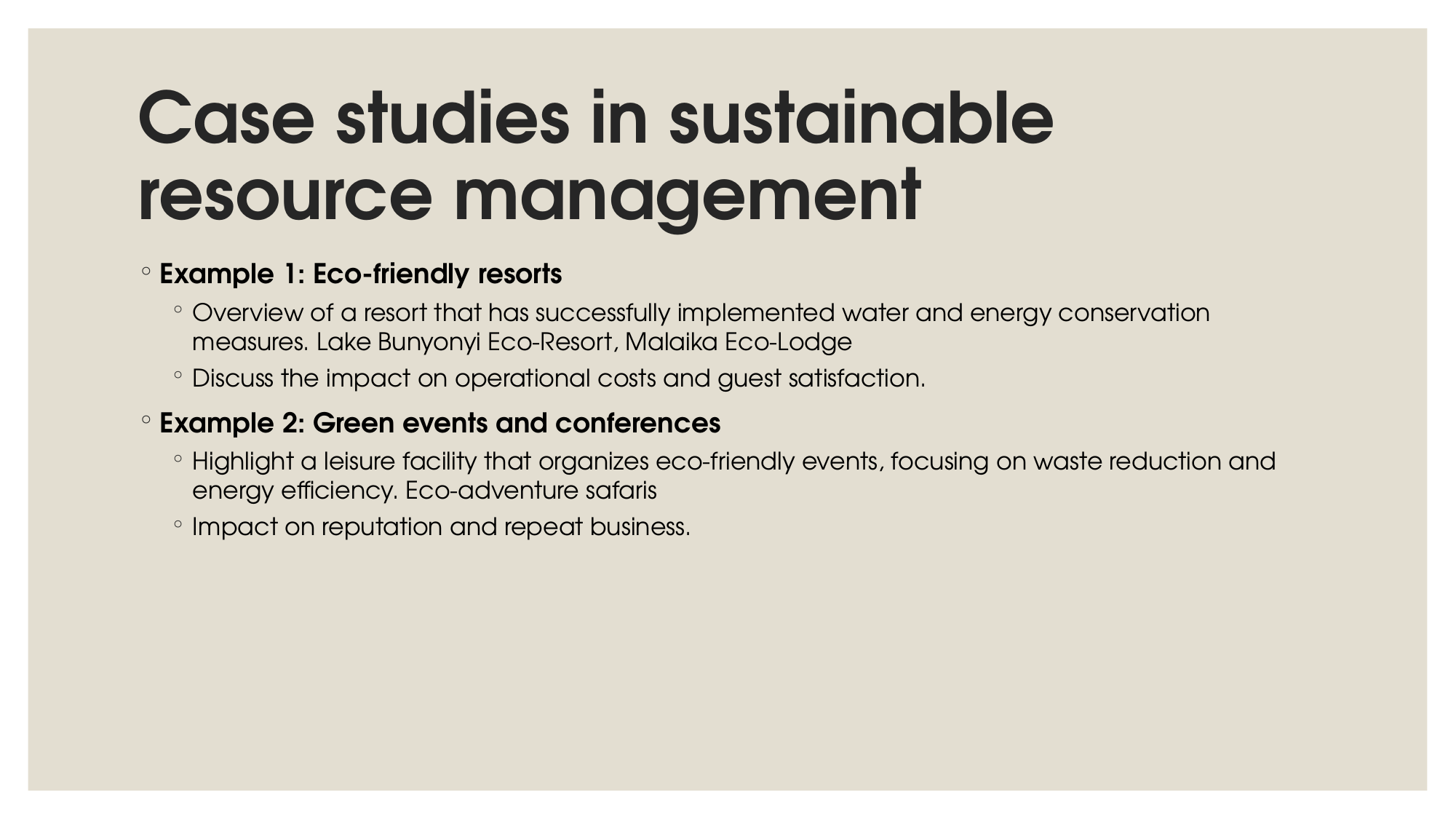

# Case studies in sustainable resource management
Example 1: Eco-friendly resorts
Overview of a resort that has successfully implemented water and energy conservation measures. Lake Bunyonyi Eco-Resort, Malaika Eco-Lodge
Discuss the impact on operational costs and guest satisfaction.
Example 2: Green events and conferences
Highlight a leisure facility that organizes eco-friendly events, focusing on waste reduction and energy efficiency. Eco-adventure safaris
Impact on reputation and repeat business.